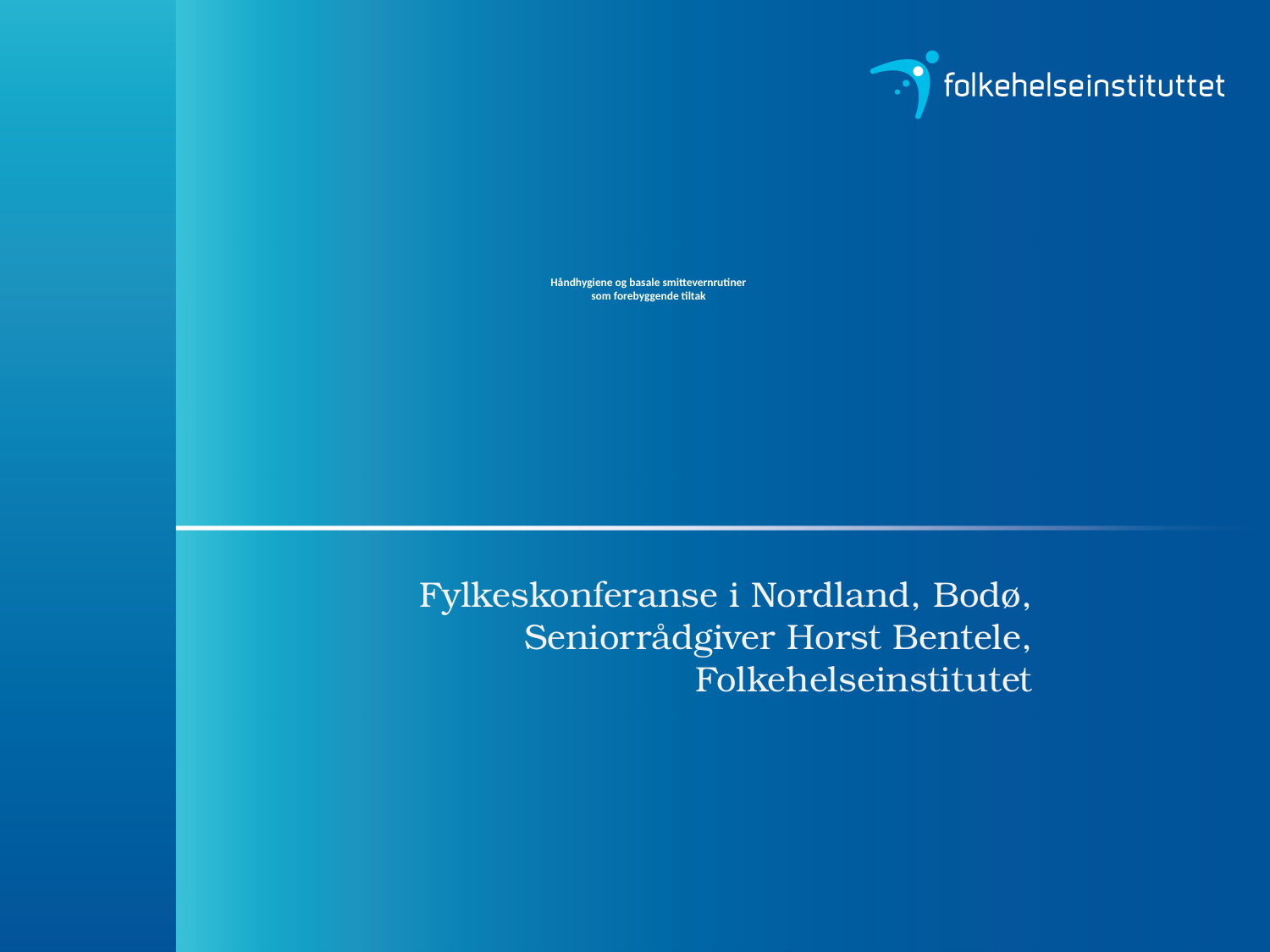

# Håndhygiene og basale smittevernrutiner som forebyggende tiltak
Fylkeskonferanse i Nordland, Bodø, Seniorrådgiver Horst Bentele, Folkehelseinstitutet